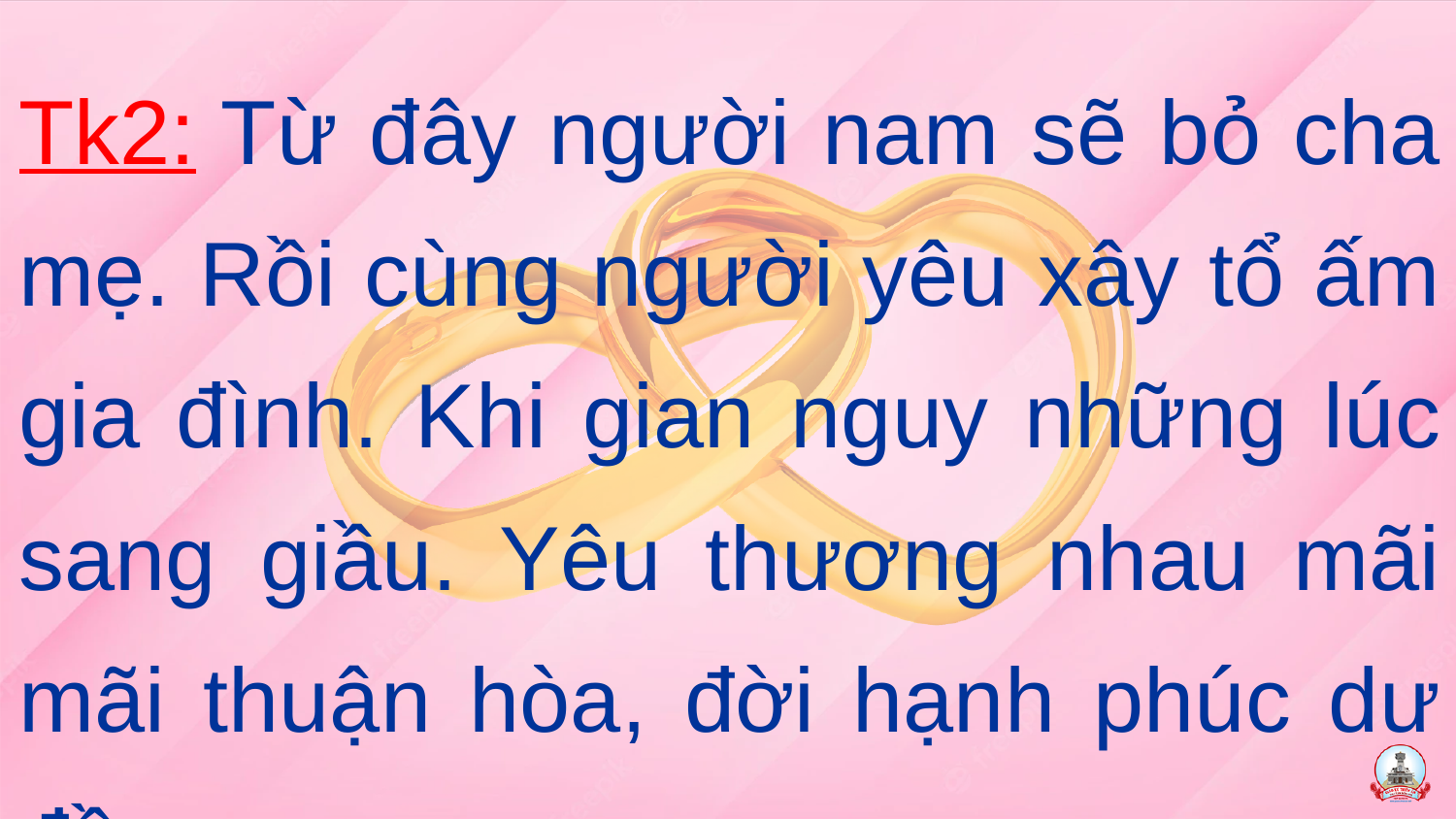

Tk2: Từ đây người nam sẽ bỏ cha mẹ. Rồi cùng người yêu xây tổ ấm gia đình. Khi gian nguy những lúc sang giầu. Yêu thương nhau mãi mãi thuận hòa, đời hạnh phúc dư đầy.